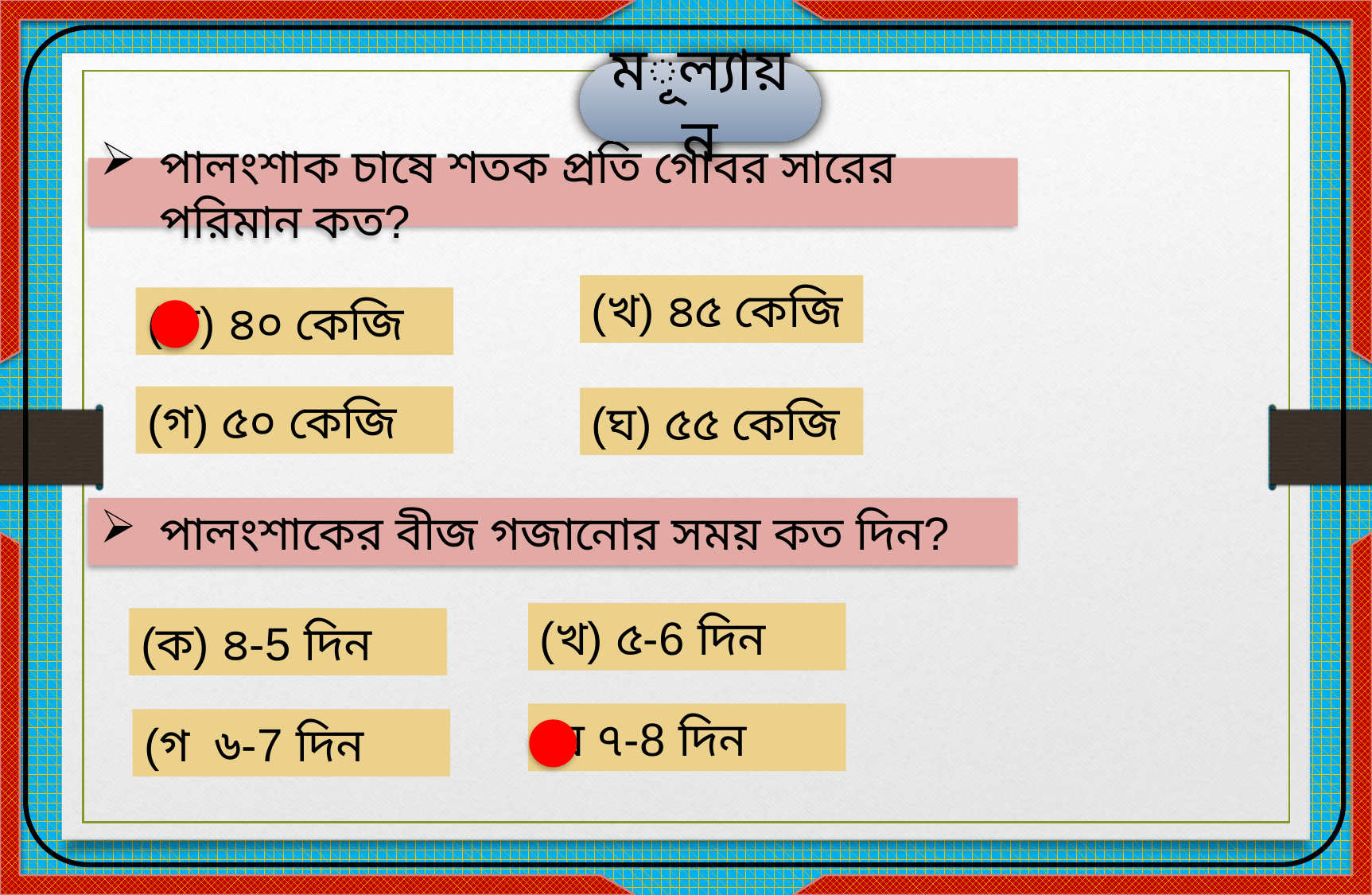

মূল্যায়ন
পালংশাক চাষে শতক প্রতি গোবর সারের পরিমান কত?
(খ) ৪৫ কেজি
(ক) ৪০ কেজি

(গ) ৫০ কেজি
(ঘ) ৫৫ কেজি
পালংশাকের বীজ গজানোর সময় কত দিন?
(খ) ৫-6 দিন
(ক) ৪-5 দিন
(ঘ ৭-8 দিন
(গ  ৬-7 দিন